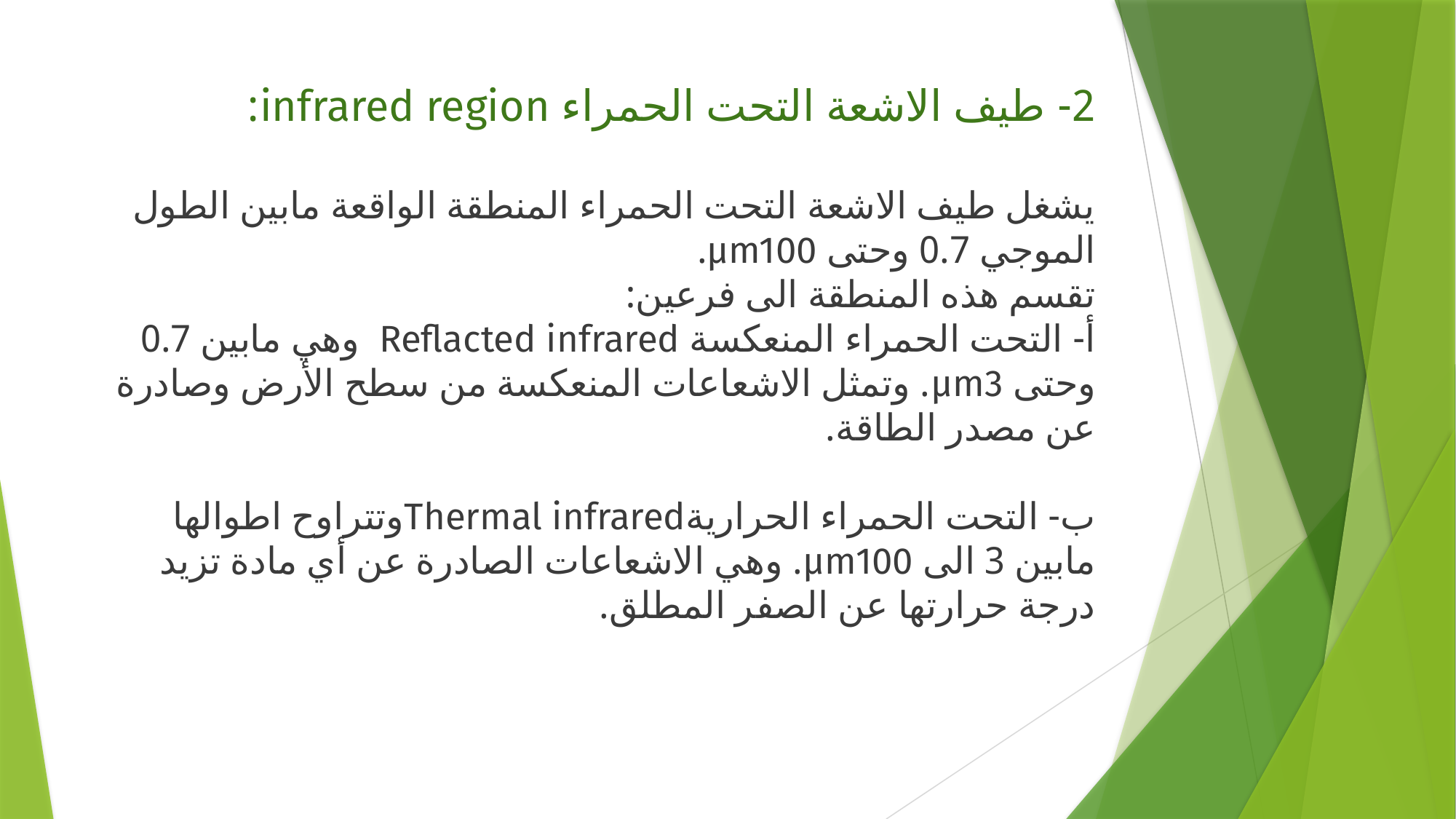

# 2- طيف الاشعة التحت الحمراء infrared region: يشغل طيف الاشعة التحت الحمراء المنطقة الواقعة مابين الطول الموجي 0.7 وحتى μm100. تقسم هذه المنطقة الى فرعين: أ- التحت الحمراء المنعكسة Reflacted infrared  وهي مابين 0.7 وحتى µm3. وتمثل الاشعاعات المنعكسة من سطح الأرض وصادرة عن مصدر الطاقة. ب- التحت الحمراء الحراريةThermal infraredوتتراوح اطوالها مابين 3 الى µm100. وهي الاشعاعات الصادرة عن أي مادة تزيد درجة حرارتها عن الصفر المطلق.